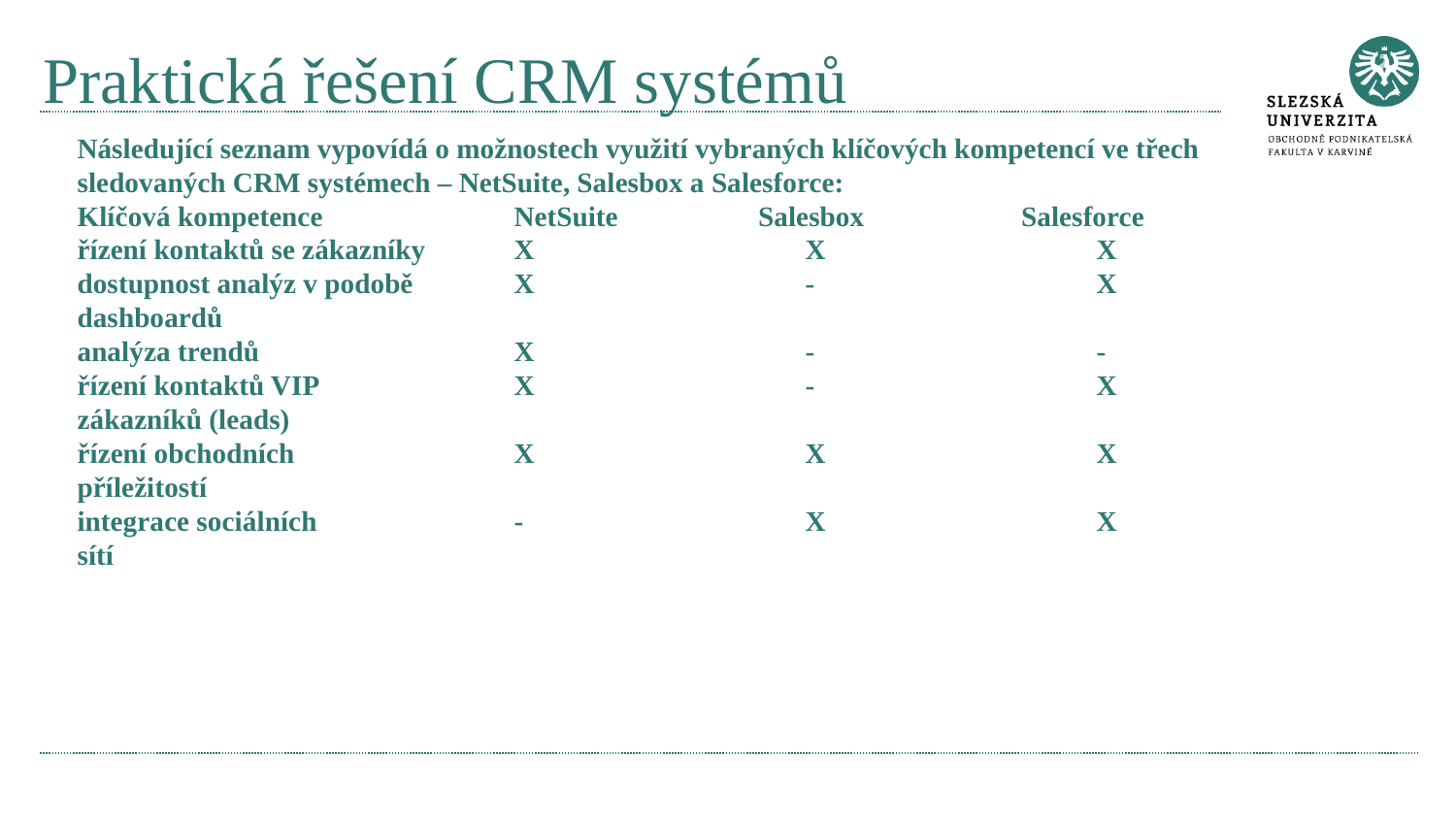

# Praktická řešení CRM systémů
Následující seznam vypovídá o možnostech využití vybraných klíčových kompetencí ve třech sledovaných CRM systémech – NetSuite, Salesbox a Salesforce:
Klíčová kompetence		NetSuite	              Salesbox	          Salesforce
řízení kontaktů se zákazníky	X 		X		X
dostupnost analýz v podobě 	X		- 		X
dashboardů
analýza trendů 		X		- 		-
řízení kontaktů VIP 	 	X		- 		X
zákazníků (leads)
řízení obchodních 		X		X		X
příležitostí
integrace sociálních		- 		X		X
sítí